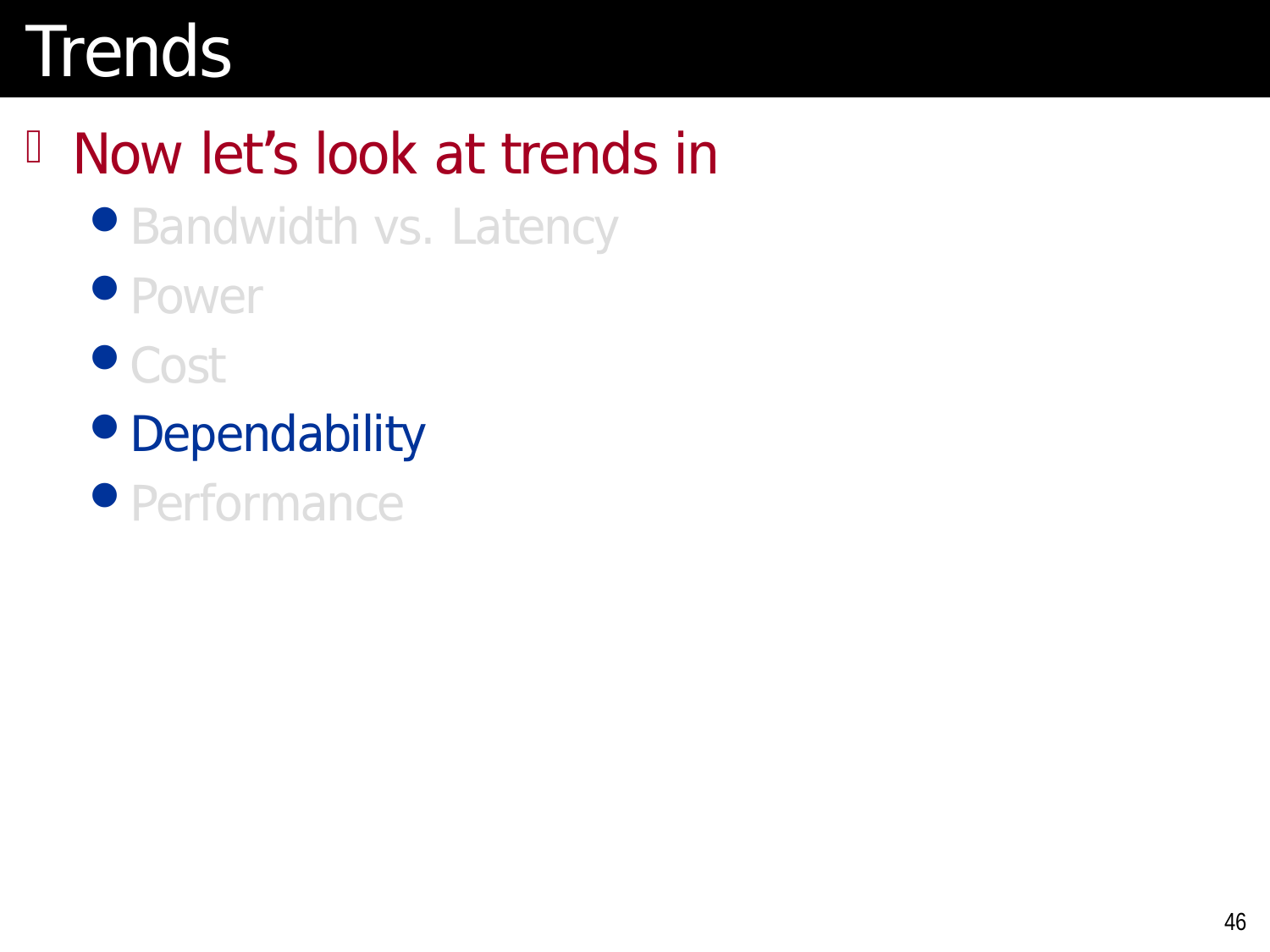

# Trends
Now let’s look at trends in
Bandwidth vs. Latency
Power
Cost
Dependability
Performance
46